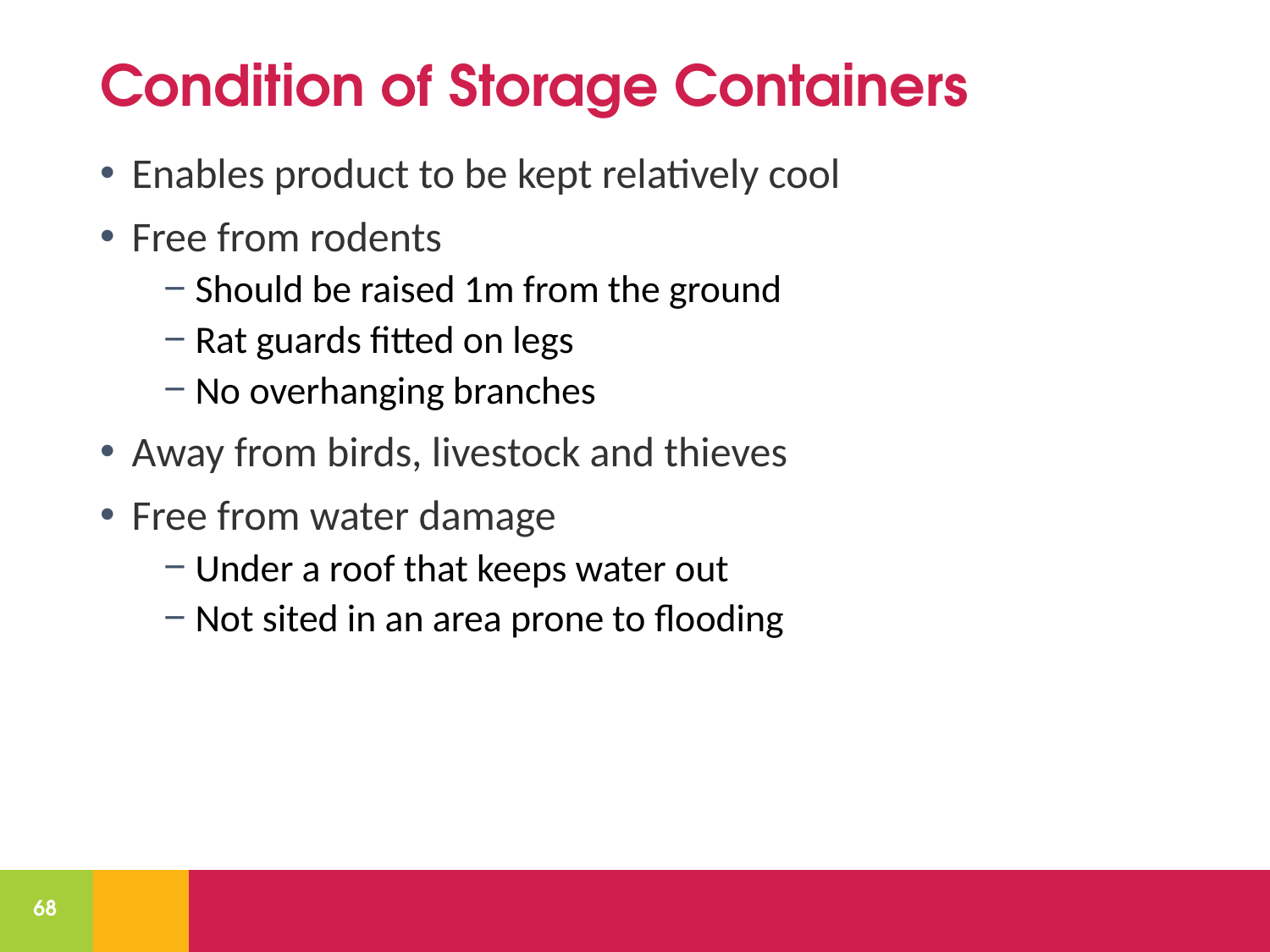

# Condition of Storage Containers
Enables product to be kept relatively cool
Free from rodents
Should be raised 1m from the ground
Rat guards fitted on legs
No overhanging branches
Away from birds, livestock and thieves
Free from water damage
Under a roof that keeps water out
Not sited in an area prone to flooding

68